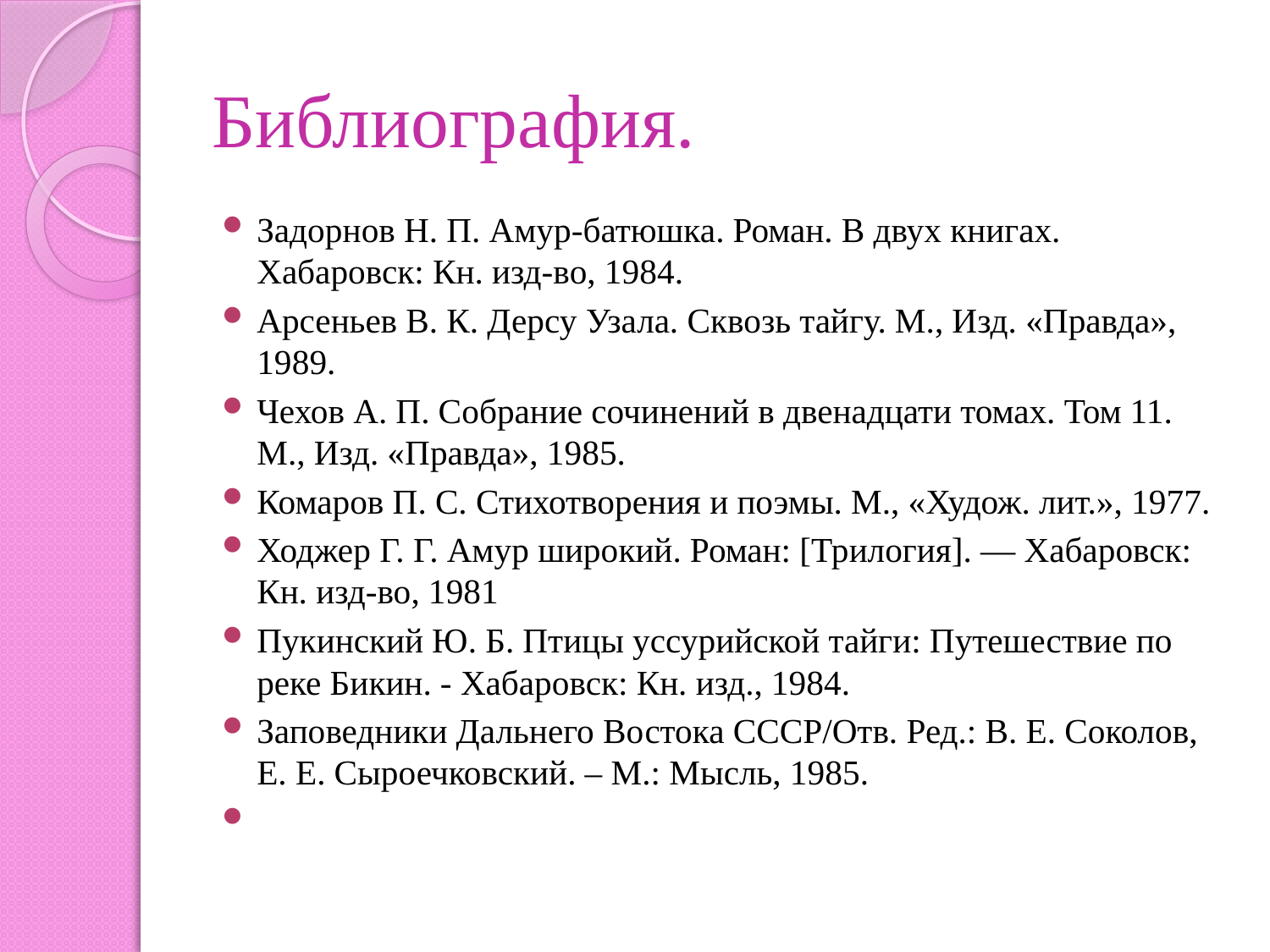

# Библиография.
Задорнов Н. П. Амур-батюшка. Роман. В двух книгах. Хабаровск: Кн. изд-во, 1984.
Арсеньев В. К. Дерсу Узала. Сквозь тайгу. М., Изд. «Правда», 1989.
Чехов А. П. Собрание сочинений в двенадцати томах. Том 11. М., Изд. «Правда», 1985.
Комаров П. С. Стихотворения и поэмы. М., «Худож. лит.», 1977.
Ходжер Г. Г. Амур широкий. Роман: [Трилогия]. — Хабаровск: Кн. изд-во, 1981
Пукинский Ю. Б. Птицы уссурийской тайги: Путешествие по реке Бикин. - Хабаровск: Кн. изд., 1984.
Заповедники Дальнего Востока СССР/Отв. Ред.: В. Е. Соколов, Е. Е. Сыроечковский. – М.: Мысль, 1985.